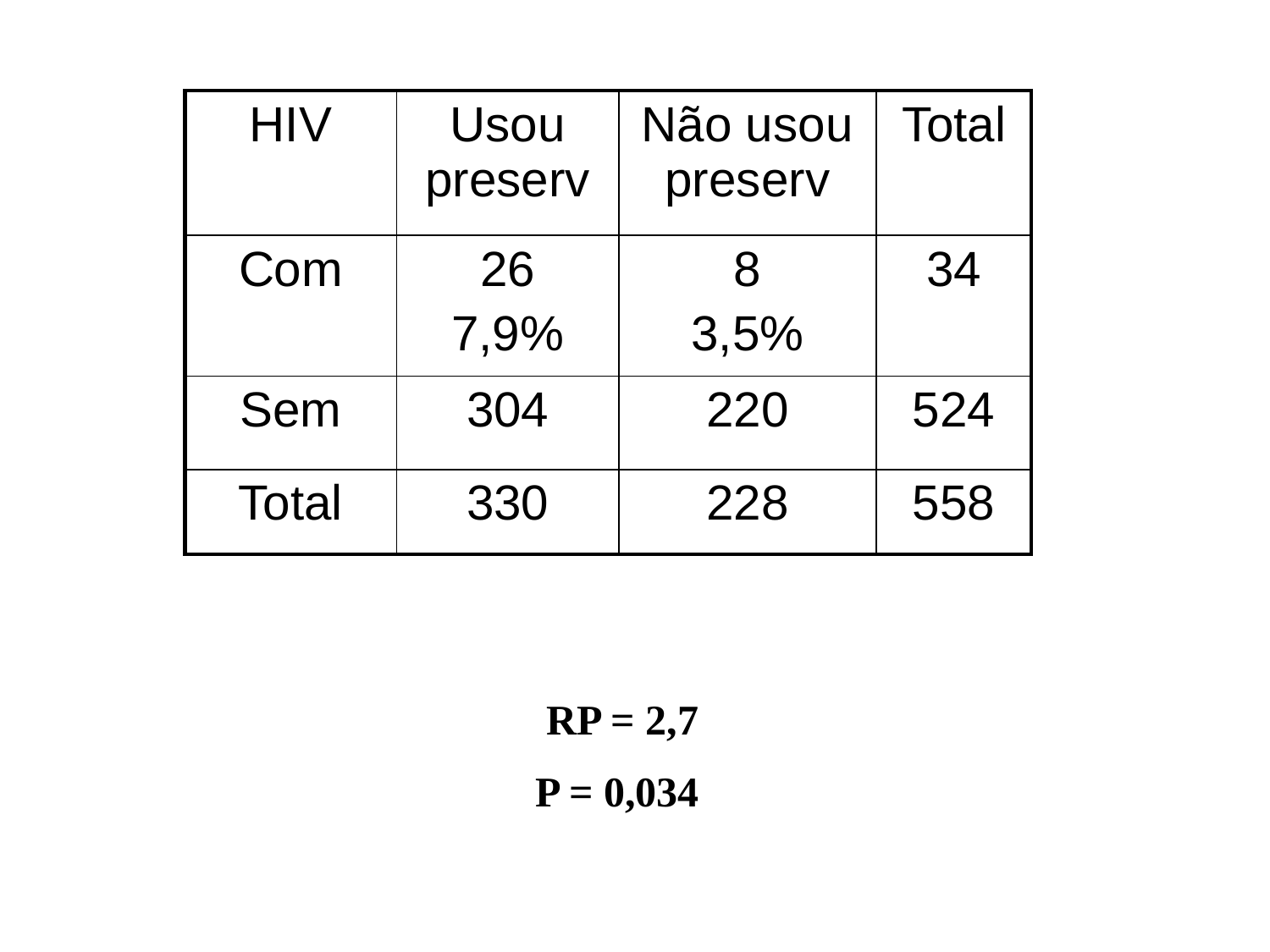

| HIV | Usou preserv | Não usou preserv | Total |
| --- | --- | --- | --- |
| Com | 26 7,9% | 8 3,5% | 34 |
| Sem | 304 | 220 | 524 |
| Total | 330 | 228 | 558 |
RP = 2,7
P = 0,034